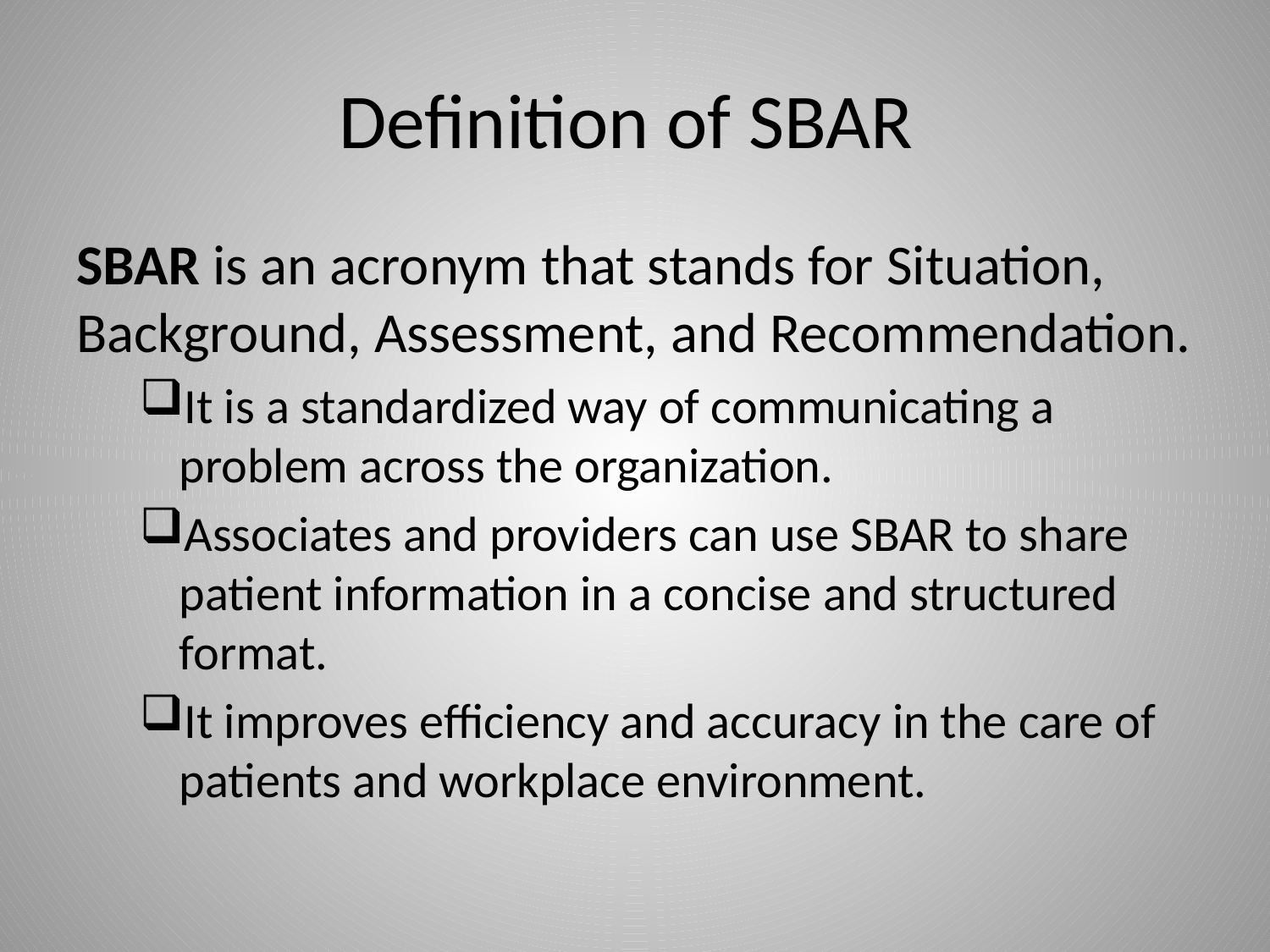

# Definition of SBAR
SBAR is an acronym that stands for Situation,  Background, Assessment, and Recommendation.
It is a standardized way of communicating a problem across the organization.
Associates and providers can use SBAR to share patient information in a concise and structured format.
It improves efficiency and accuracy in the care of patients and workplace environment.